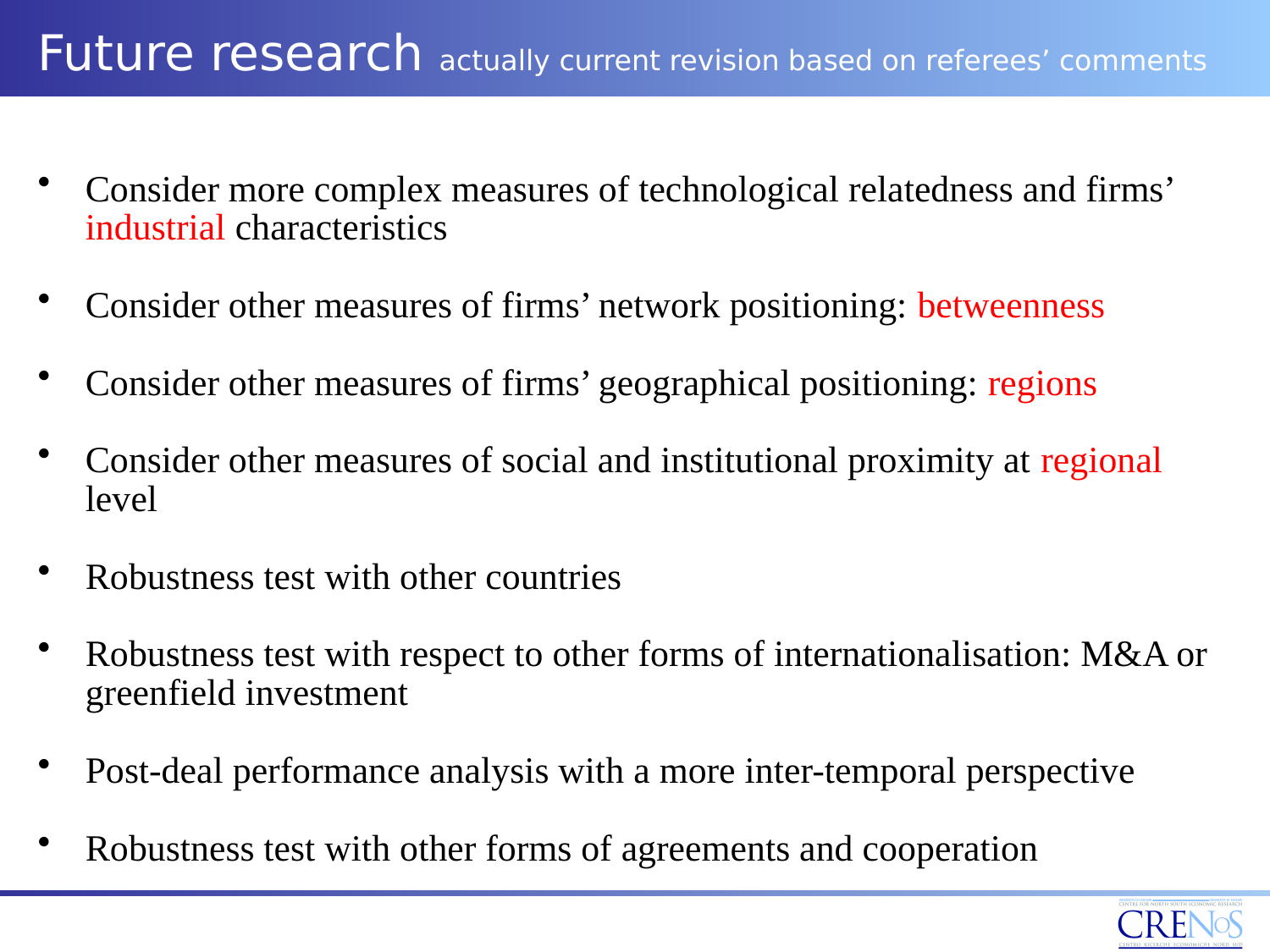

# Future research actually current revision based on referees’ comments

Consider more complex measures of technological relatedness and firms’ industrial characteristics

Consider other measures of firms’ network positioning: betweenness

Consider other measures of firms’ geographical positioning: regions

Consider other measures of social and institutional proximity at regional level

Robustness test with other countries

Robustness test with respect to other forms of internationalisation: M&A or greenfield investment

Post-deal performance analysis with a more inter-temporal perspective

Robustness test with other forms of agreements and cooperation